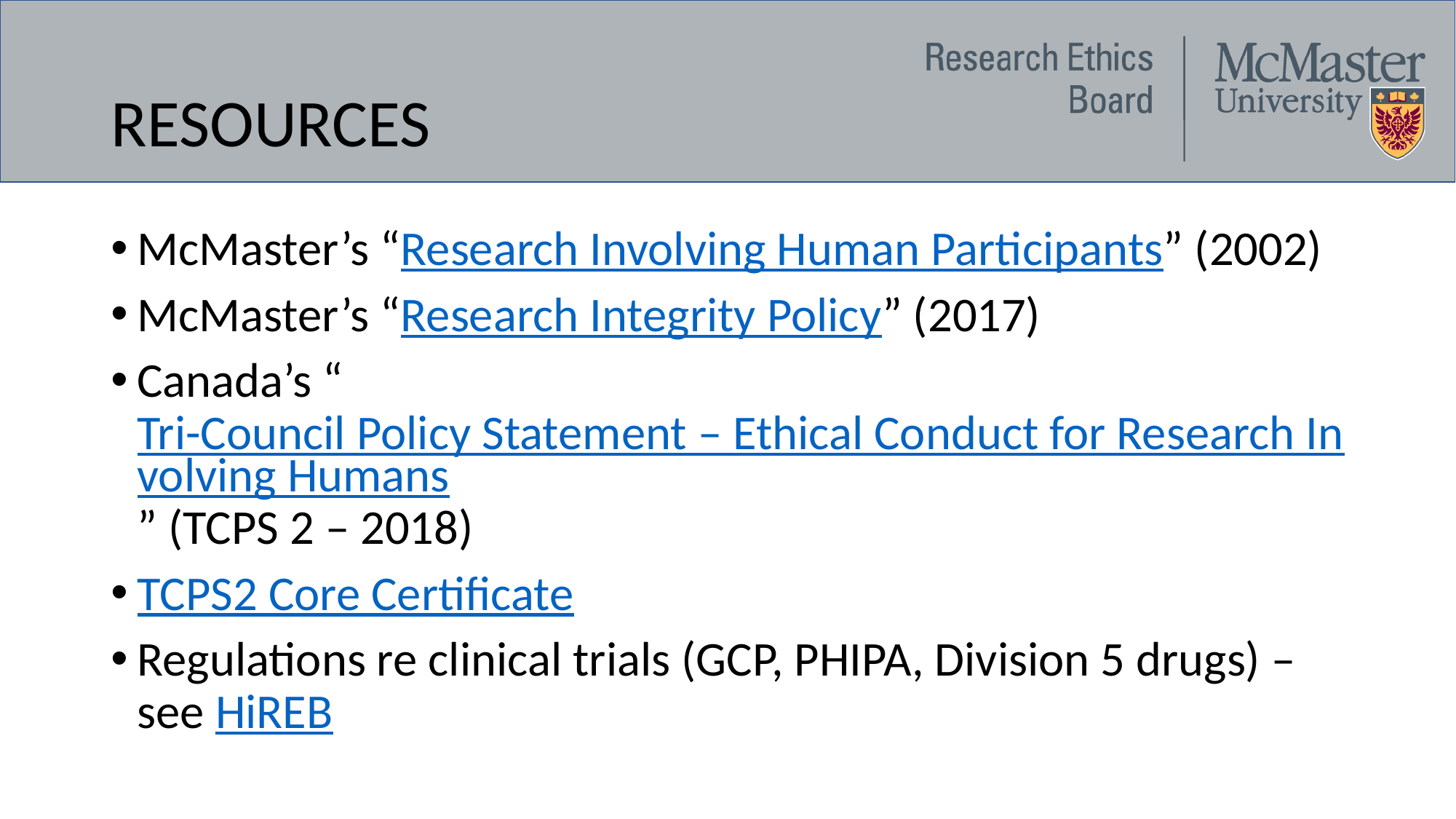

# RESOURCES
McMaster’s “Research Involving Human Participants” (2002)
McMaster’s “Research Integrity Policy” (2017)
Canada’s “Tri-Council Policy Statement – Ethical Conduct for Research Involving Humans” (TCPS 2 – 2018)
TCPS2 Core Certificate
Regulations re clinical trials (GCP, PHIPA, Division 5 drugs) – see HiREB